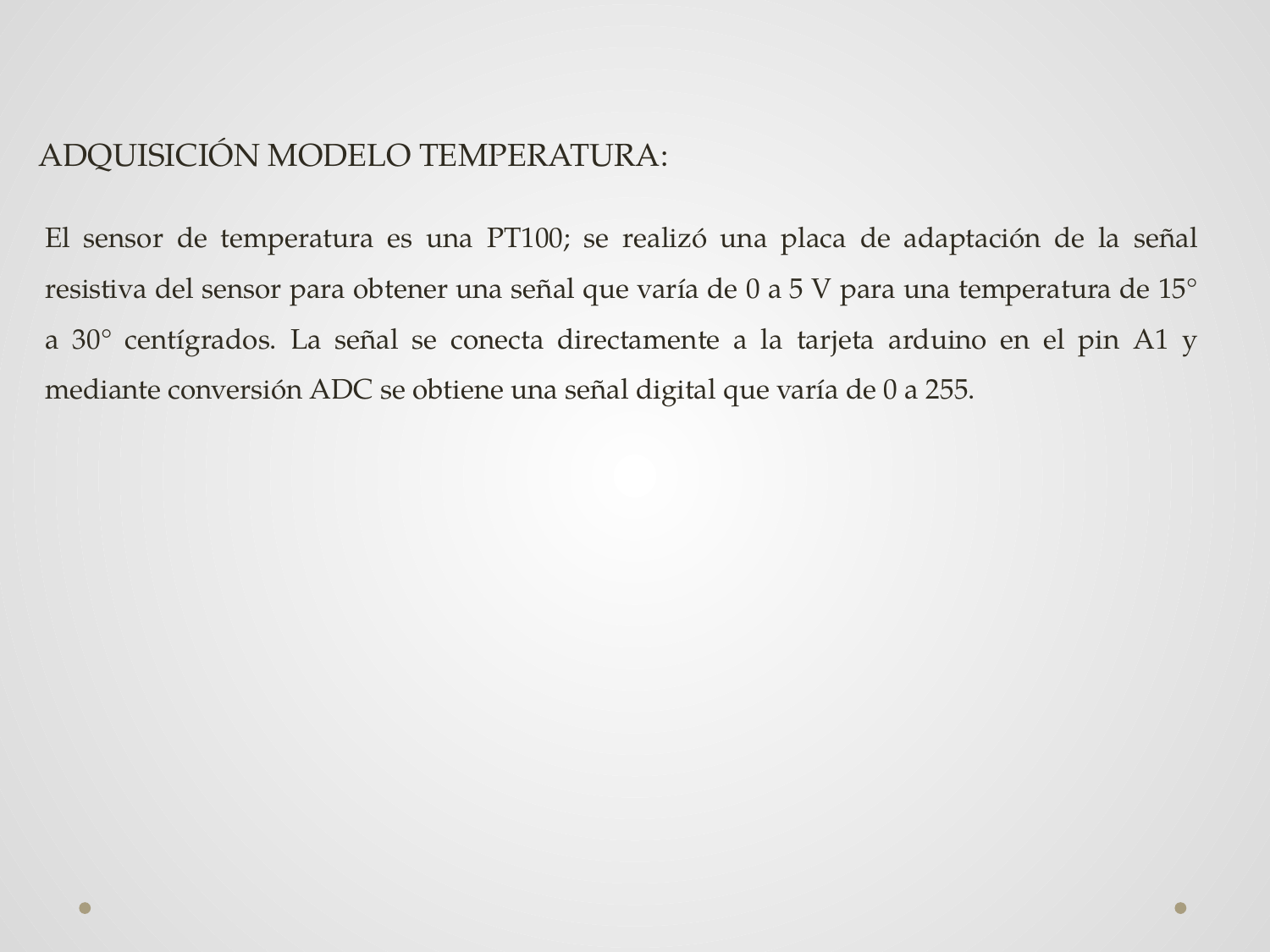

ADQUISICIÓN MODELO TEMPERATURA:
El sensor de temperatura es una PT100; se realizó una placa de adaptación de la señal resistiva del sensor para obtener una señal que varía de 0 a 5 V para una temperatura de 15° a 30° centígrados. La señal se conecta directamente a la tarjeta arduino en el pin A1 y mediante conversión ADC se obtiene una señal digital que varía de 0 a 255.